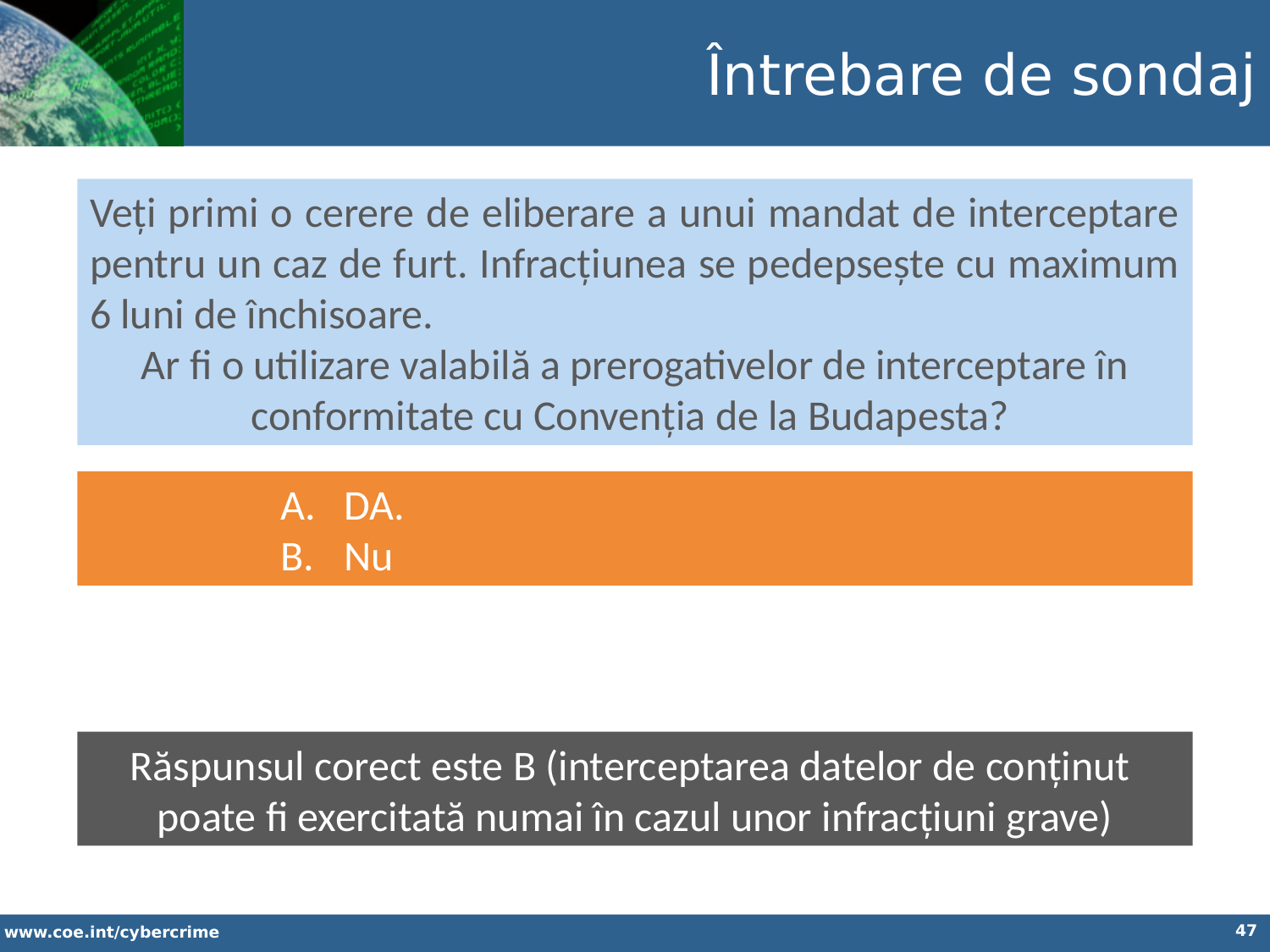

Întrebare de sondaj
Veți primi o cerere de eliberare a unui mandat de interceptare pentru un caz de furt. Infracțiunea se pedepsește cu maximum 6 luni de închisoare.
Ar fi o utilizare valabilă a prerogativelor de interceptare în conformitate cu Convenția de la Budapesta?
DA.
Nu
Răspunsul corect este B (interceptarea datelor de conținut  poate fi exercitată numai în cazul unor infracțiuni grave)